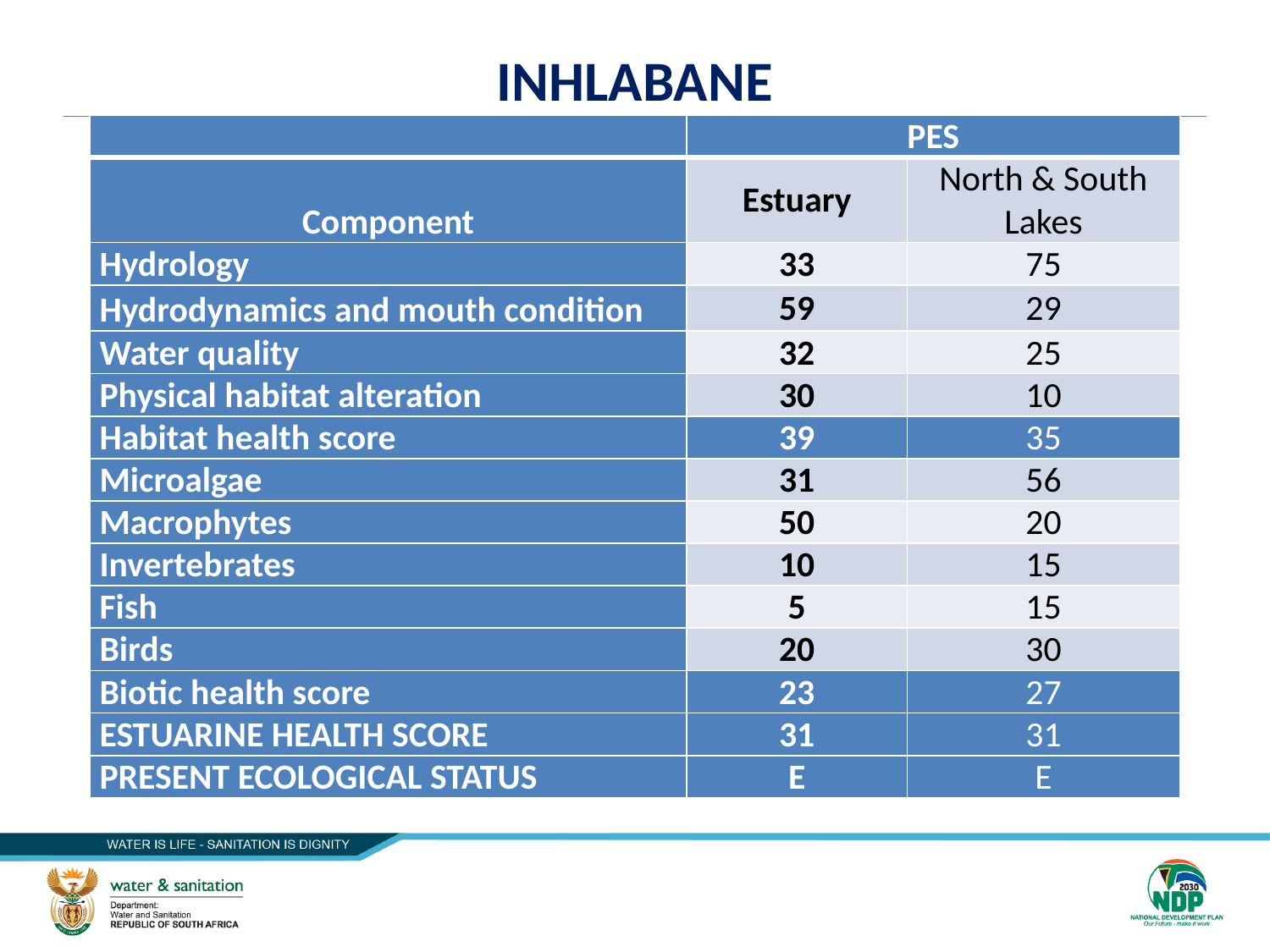

# iNhlabane
|  | PES |  |
| --- | --- | --- |
| Component | Estuary | North & South Lakes |
| Hydrology | 33 | 75 |
| Hydrodynamics and mouth condition | 59 | 29 |
| Water quality | 32 | 25 |
| Physical habitat alteration | 30 | 10 |
| Habitat health score | 39 | 35 |
| Microalgae | 31 | 56 |
| Macrophytes | 50 | 20 |
| Invertebrates | 10 | 15 |
| Fish | 5 | 15 |
| Birds | 20 | 30 |
| Biotic health score | 23 | 27 |
| ESTUARINE HEALTH SCORE | 31 | 31 |
| PRESENT ECOLOGICAL STATUS | E | E |